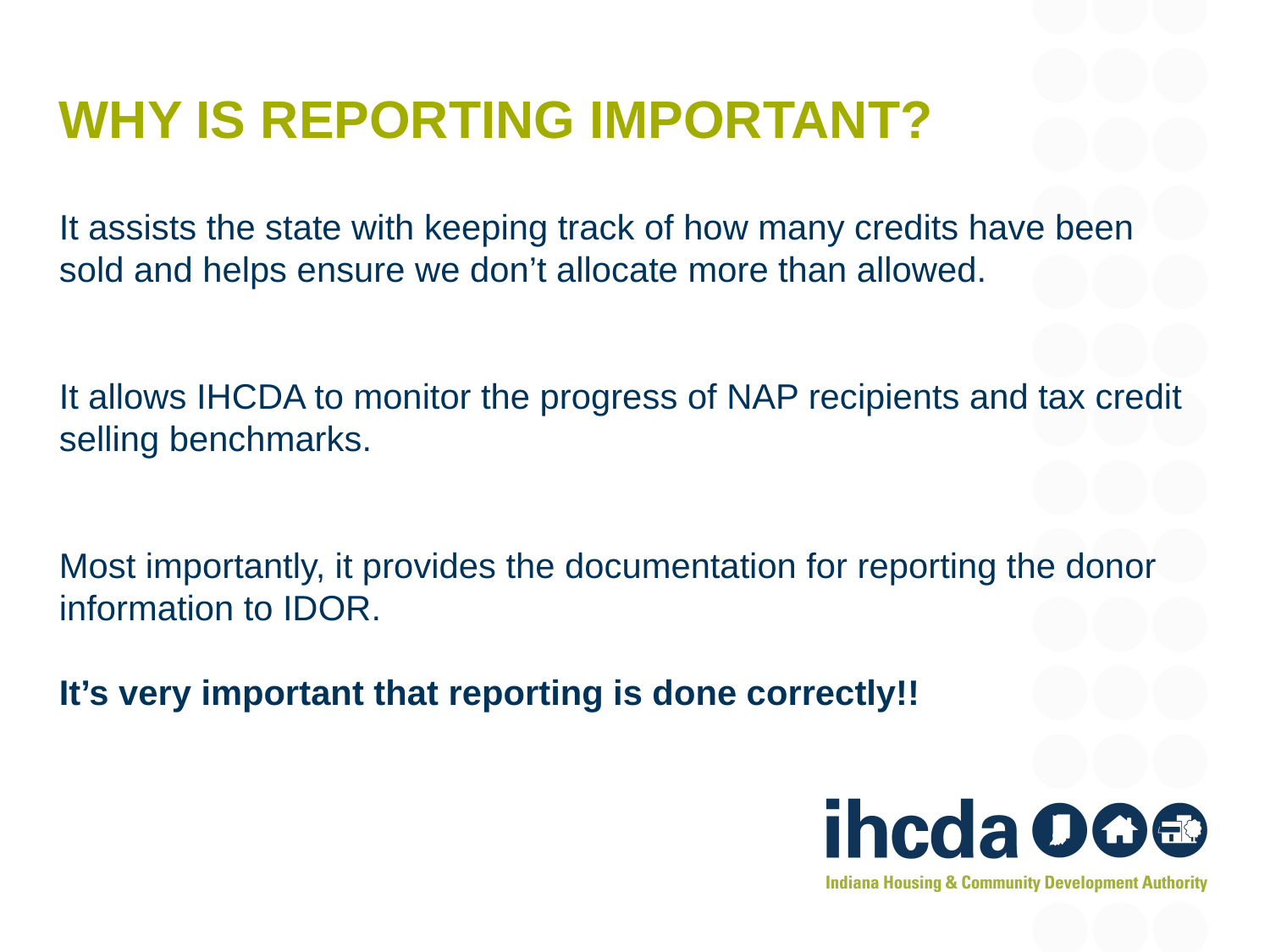

# Why is reporting important?
It assists the state with keeping track of how many credits have been sold and helps ensure we don’t allocate more than allowed.

It allows IHCDA to monitor the progress of NAP recipients and tax credit selling benchmarks.

Most importantly, it provides the documentation for reporting the donor information to IDOR.

It’s very important that reporting is done correctly!!